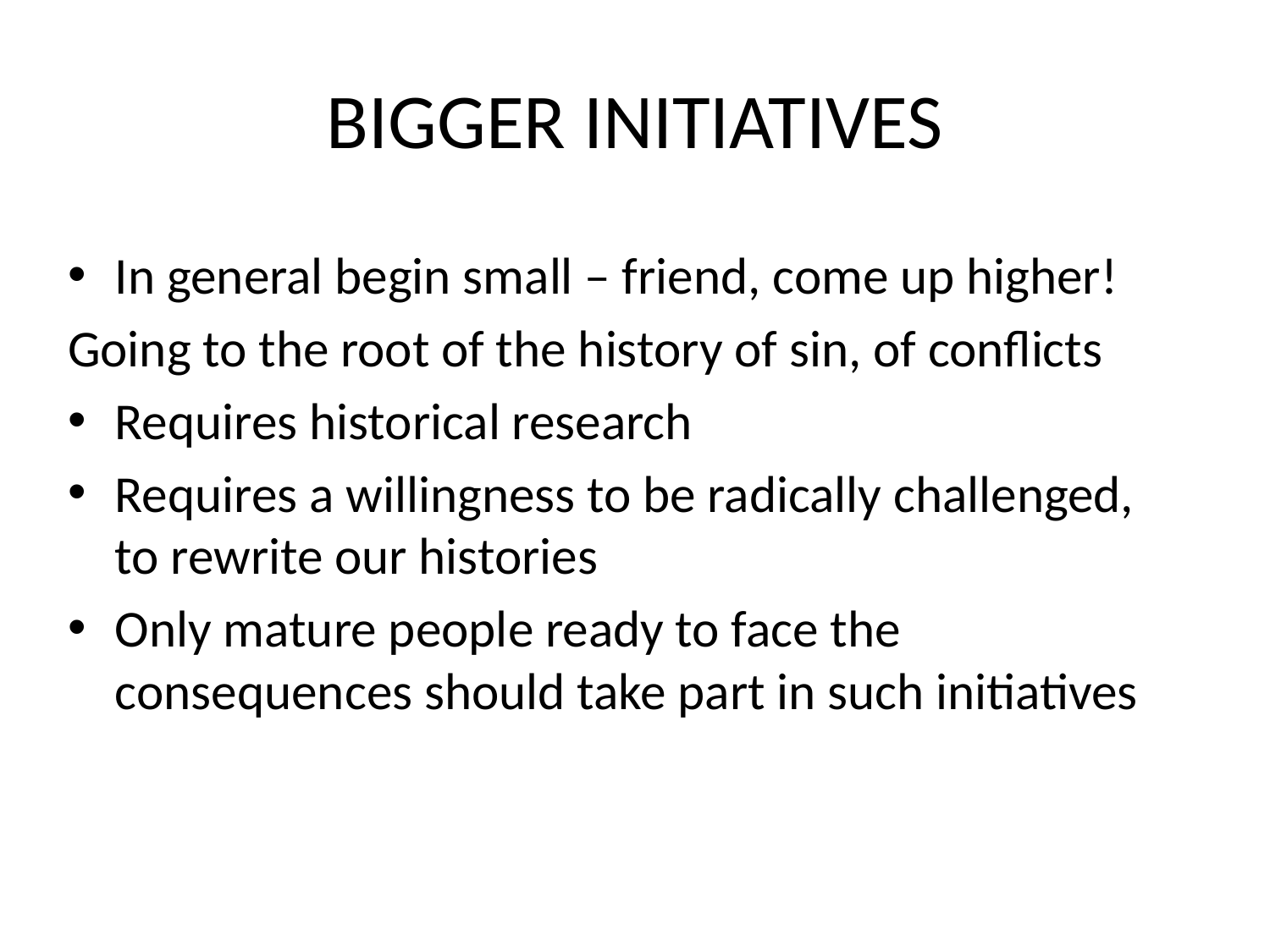

# BIGGER INITIATIVES
In general begin small – friend, come up higher!
Going to the root of the history of sin, of conflicts
Requires historical research
Requires a willingness to be radically challenged, to rewrite our histories
Only mature people ready to face the consequences should take part in such initiatives